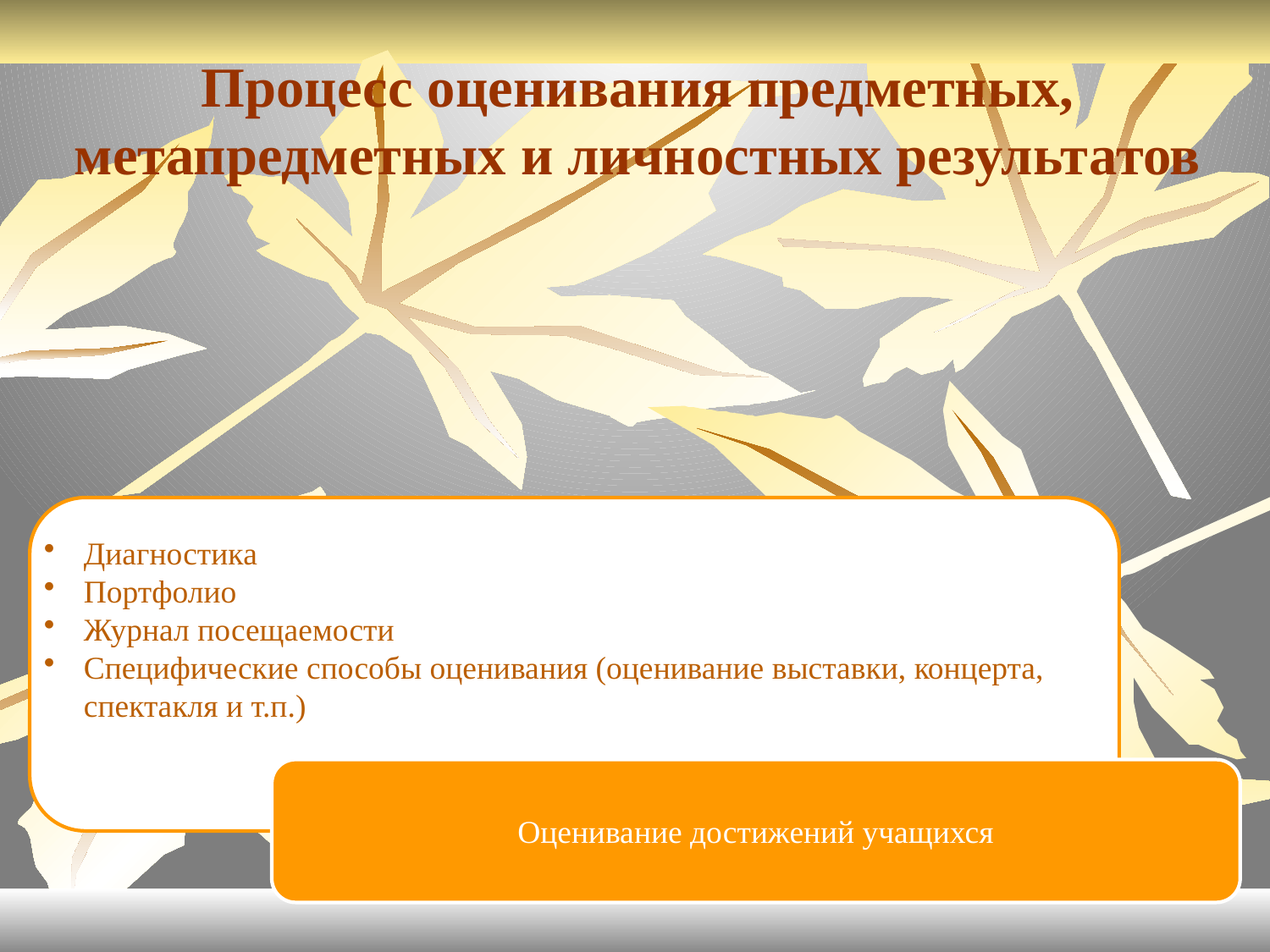

# Процесс оценивания предметных, метапредметных и личностных результатов
Оценивание достижений учащихся
Диагностика
Портфолио
Журнал посещаемости
Специфические способы оценивания (оценивание выставки, концерта, спектакля и т.п.)
Портфолио